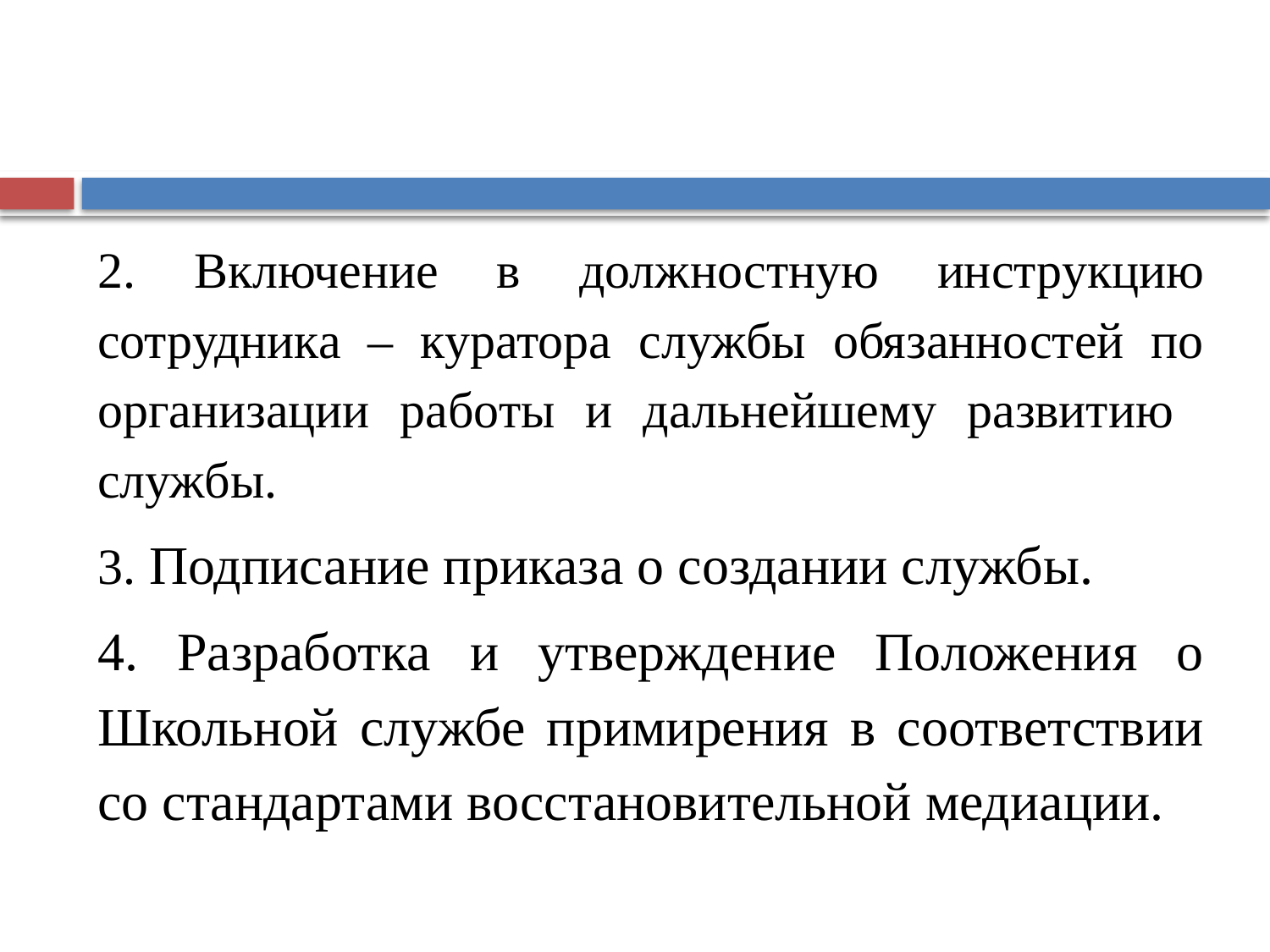

2. Включение в должностную инструкцию сотрудника – куратора службы обязанностей по организации работы и дальнейшему развитию  службы.
3. Подписание приказа о создании службы.
4. Разработка и утверждение Положения о Школьной службе примирения в соответствии со стандартами восстановительной медиации.